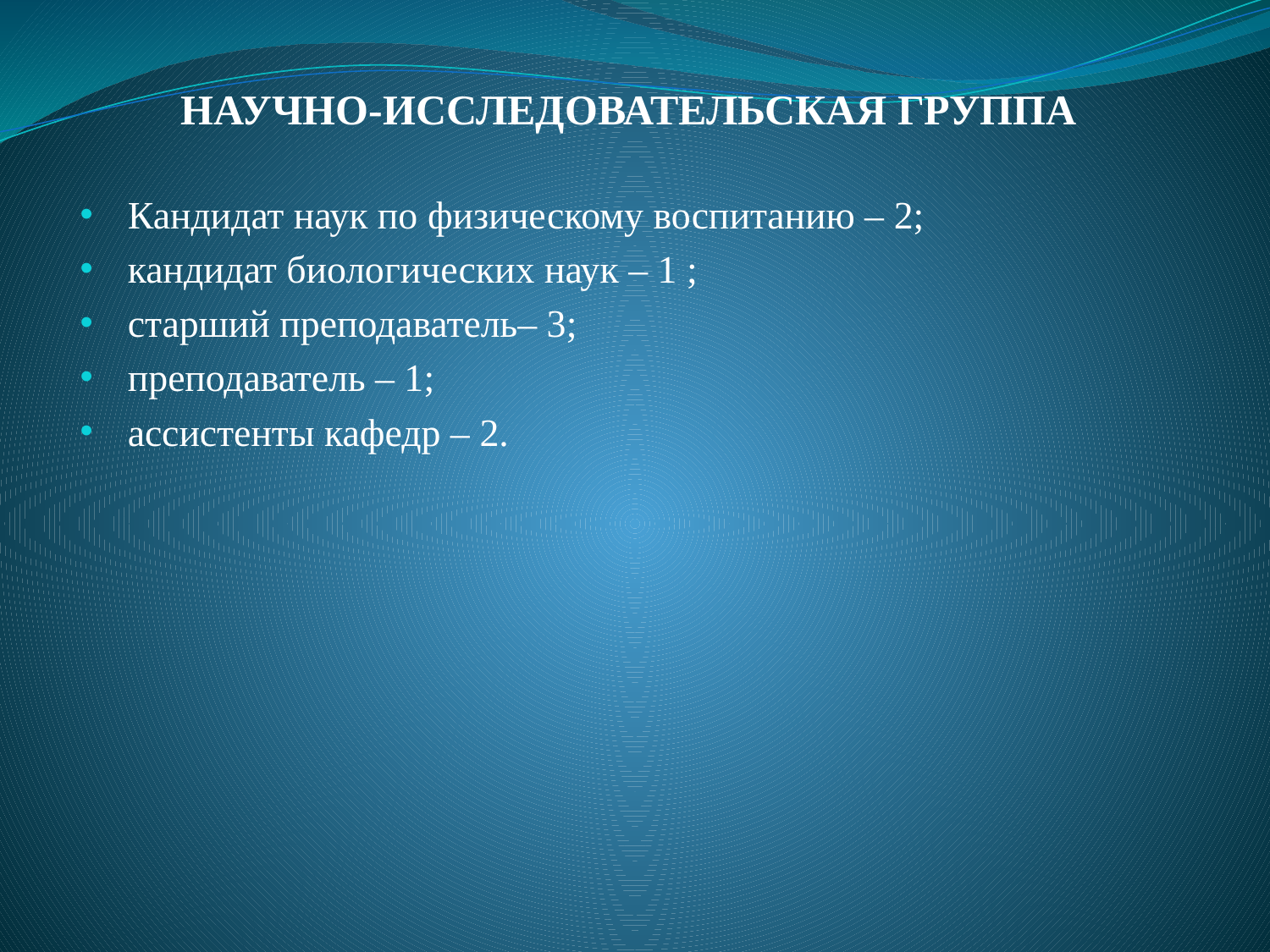

Научно-исследовательская группа

Кандидат наук по физическому воспитанию – 2;
кандидат биологических наук – 1 ;
старший преподаватель– 3;
преподаватель – 1;
ассистенты кафедр – 2.